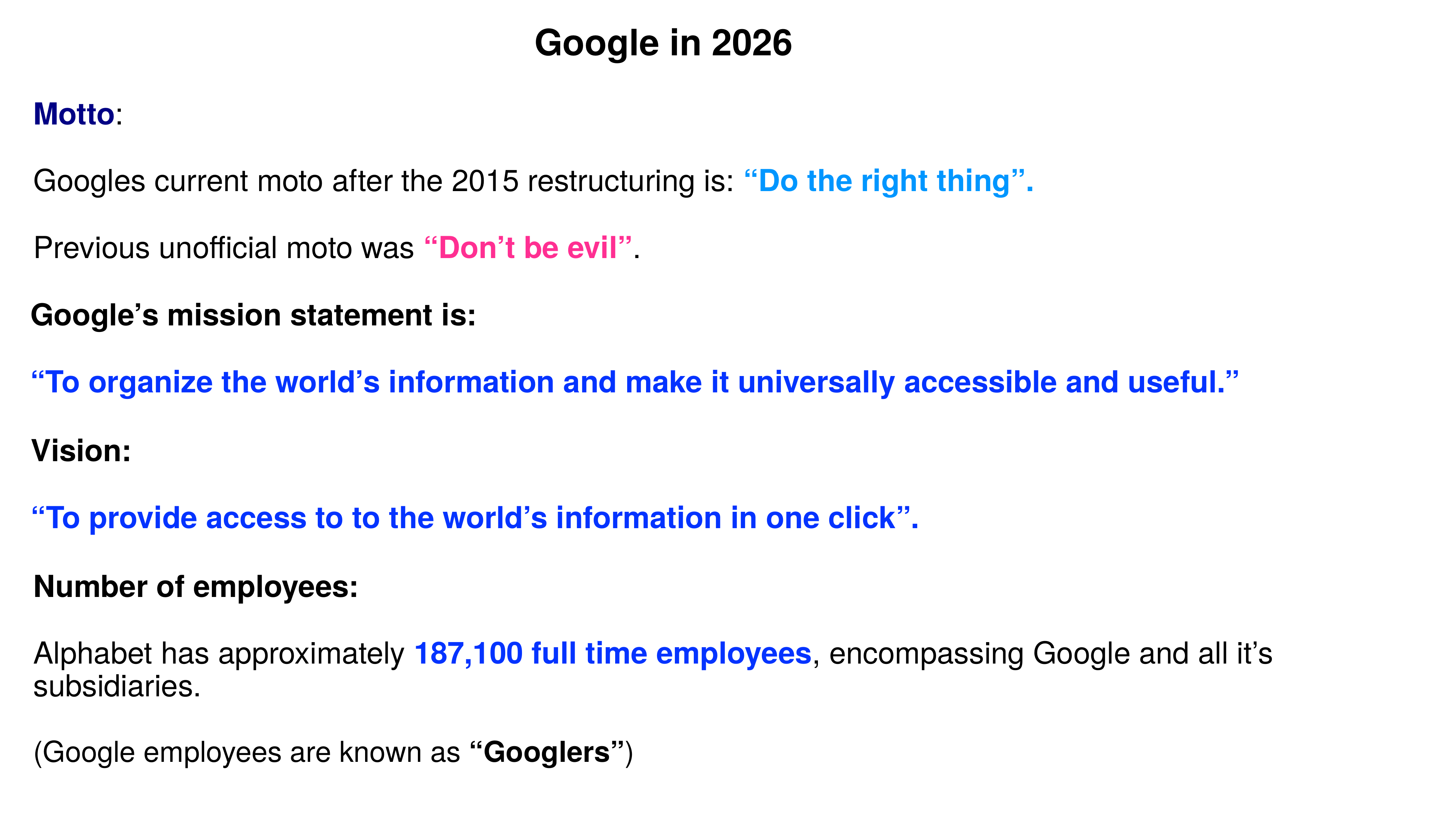

Google in 2026
Motto:
Googles current moto after the 2015 restructuring is: “Do the right thing”.
Previous unofficial moto was “Don’t be evil”.
Google’s mission statement is:
“To organize the world’s information and make it universally accessible and useful.”
Vision:
“To provide access to to the world’s information in one click”.
Number of employees:
Alphabet has approximately 187,100 full time employees, encompassing Google and all it’s subsidiaries.
(Google employees are known as “Googlers”)